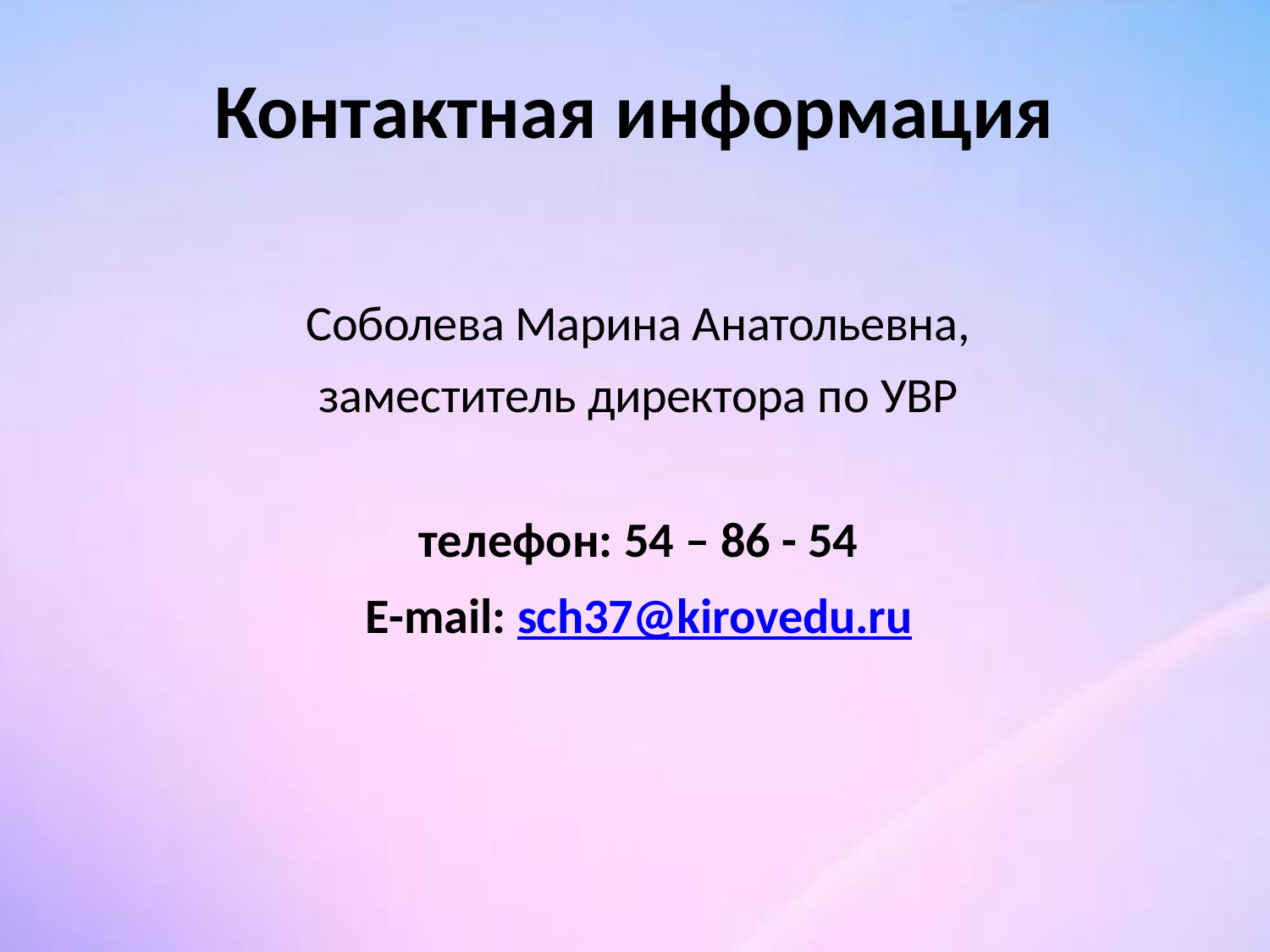

# Контактная информация
Соболева Марина Анатольевна, заместитель директора по УВР

телефон: 54 – 86 - 54
Е-mail: sch37@kirovedu.ru